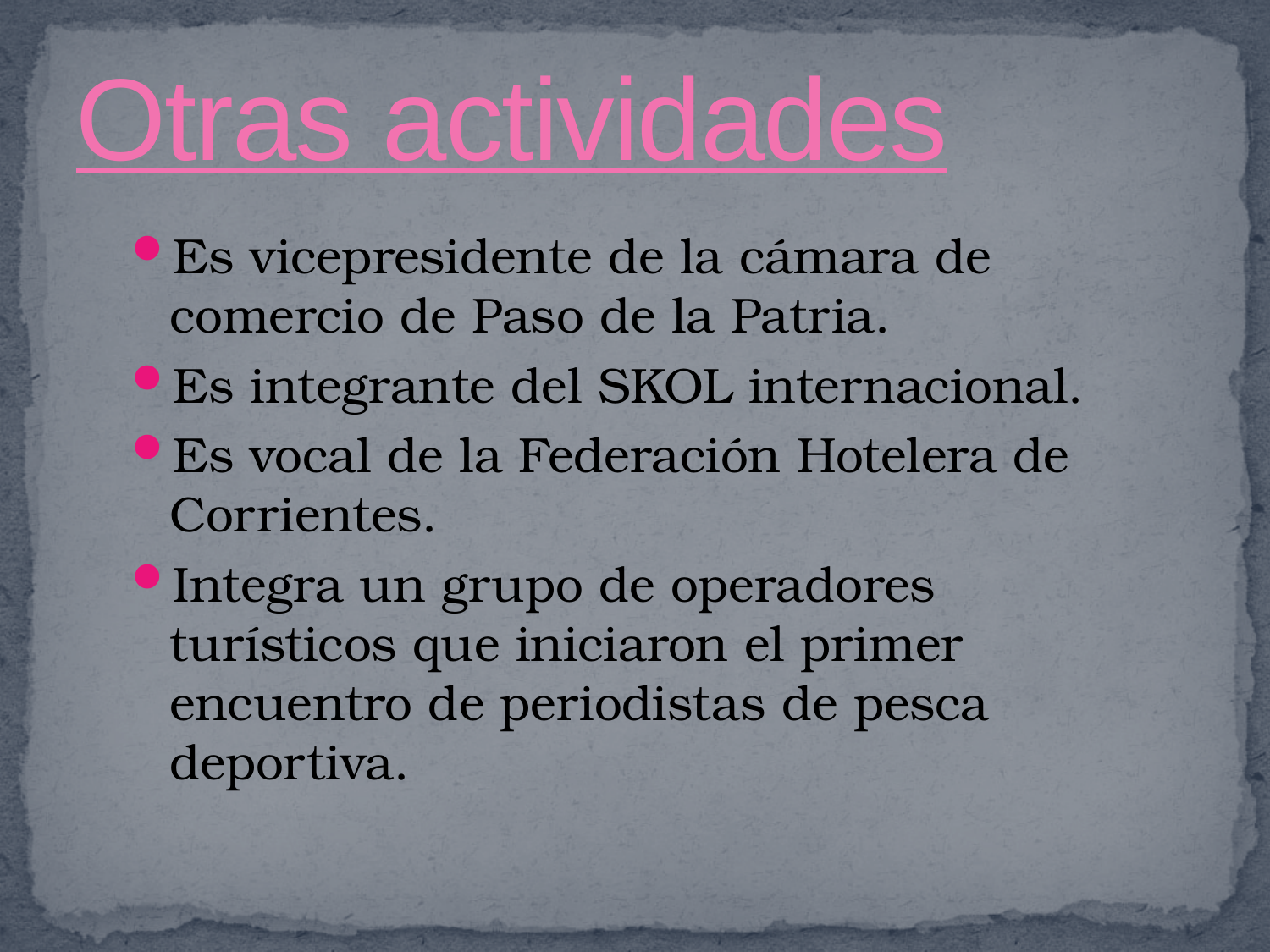

# Otras actividades
Es vicepresidente de la cámara de comercio de Paso de la Patria.
Es integrante del SKOL internacional.
Es vocal de la Federación Hotelera de Corrientes.
Integra un grupo de operadores turísticos que iniciaron el primer encuentro de periodistas de pesca deportiva.